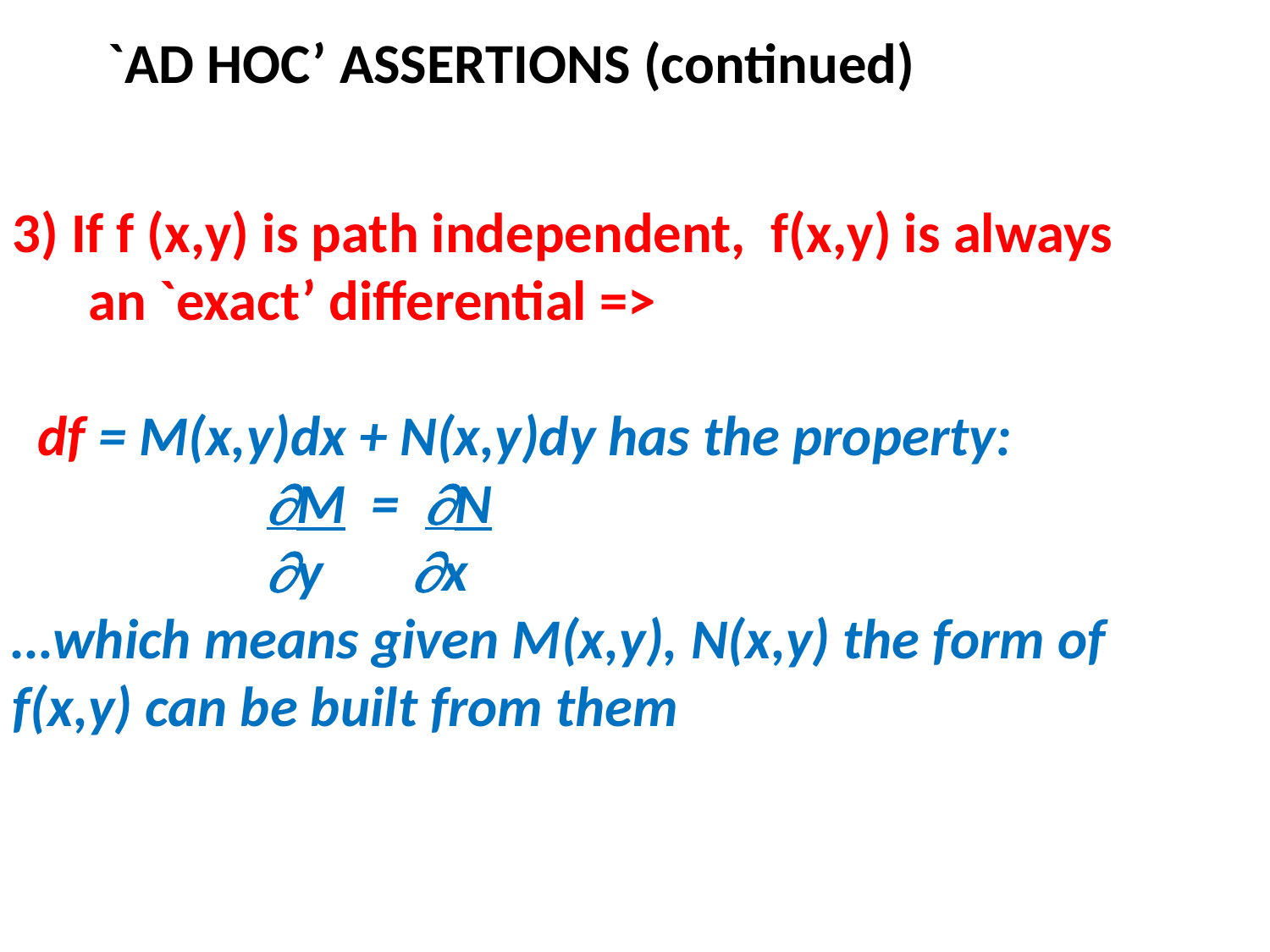

`AD HOC’ ASSERTIONS (continued)
3) If f (x,y) is path independent,  f(x,y) is always
      an `exact’ differential =>

  df = M(x,y)dx + N(x,y)dy has the property:
		∂M  =  ∂N
 		∂y       ∂x
…which means given M(x,y), N(x,y) the form of f(x,y) can be built from them